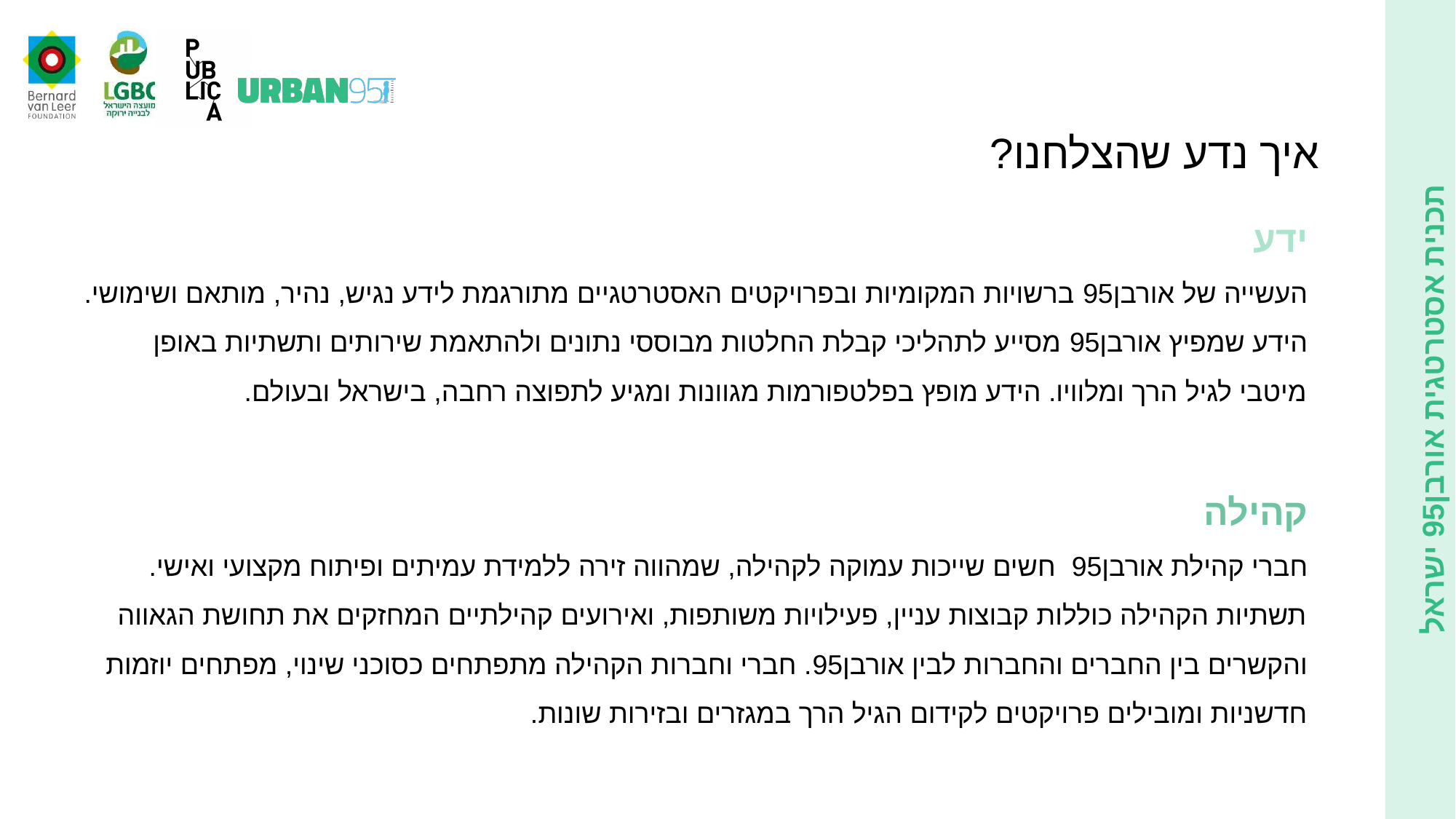

איך נדע שהצלחנו?
קהילה
ידע
העשייה של אורבן95 ברשויות המקומיות ובפרויקטים האסטרטגיים מתורגמת לידע נגיש, נהיר, מותאם ושימושי. הידע שמפיץ אורבן95 מסייע לתהליכי קבלת החלטות מבוססי נתונים ולהתאמת שירותים ותשתיות באופן מיטבי לגיל הרך ומלוויו. הידע מופץ בפלטפורמות מגוונות ומגיע לתפוצה רחבה, בישראל ובעולם.

קהילה
חברי קהילת אורבן95  חשים שייכות עמוקה לקהילה, שמהווה זירה ללמידת עמיתים ופיתוח מקצועי ואישי. תשתיות הקהילה כוללות קבוצות עניין, פעילויות משותפות, ואירועים קהילתיים המחזקים את תחושת הגאווה והקשרים בין החברים והחברות לבין אורבן95. חברי וחברות הקהילה מתפתחים כסוכני שינוי, מפתחים יוזמות חדשניות ומובילים פרויקטים לקידום הגיל הרך במגזרים ובזירות שונות.